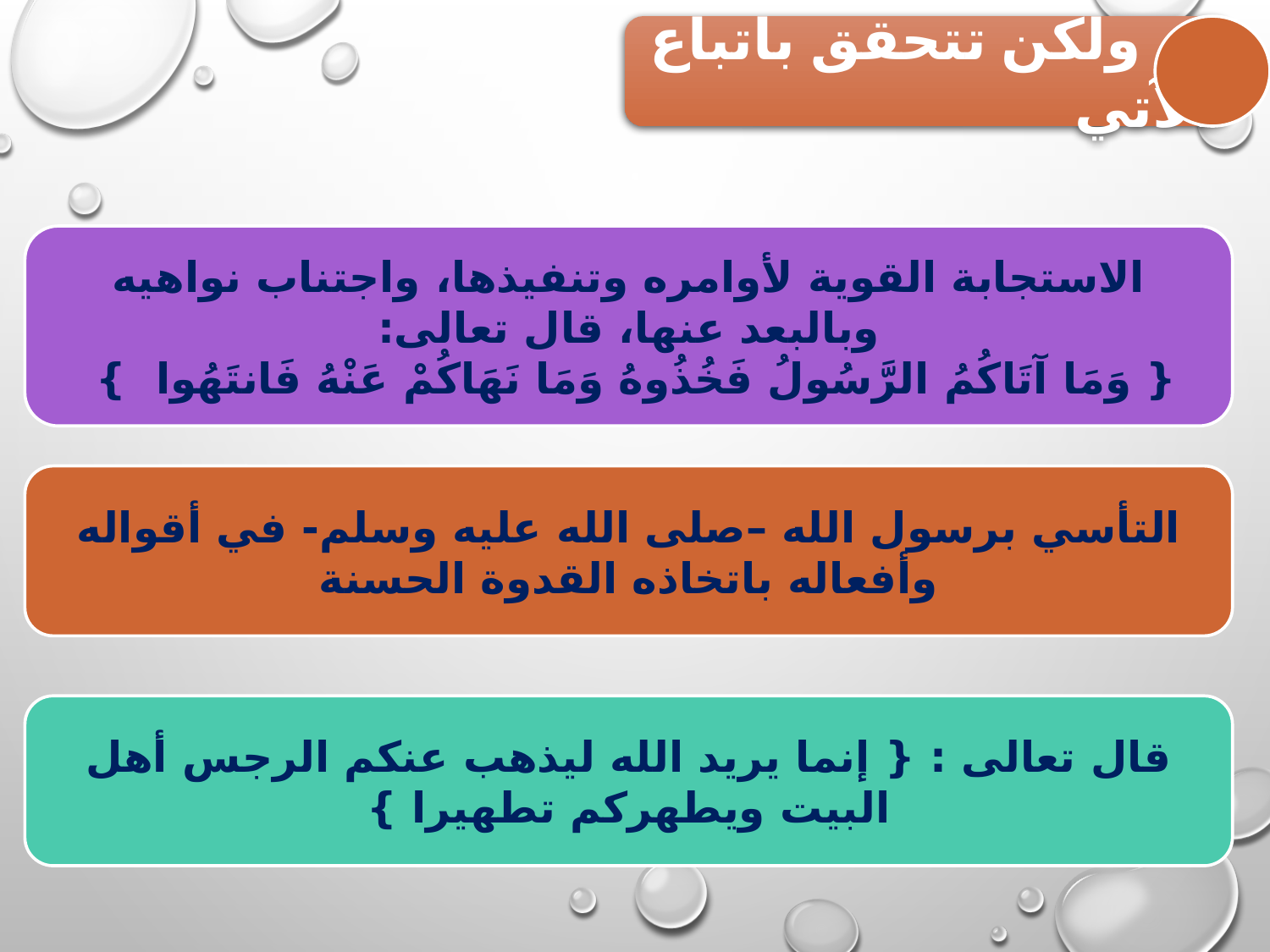

ولكن تتحقق باتباع الآتي

الاستجابة القوية لأوامره وتنفيذها، واجتناب نواهيه وبالبعد عنها، قال تعالى:
{ وَمَا آتَاكُمُ الرَّسُولُ فَخُذُوهُ وَمَا نَهَاكُمْ عَنْهُ فَانتَهُوا  }
التأسي برسول الله –صلى الله عليه وسلم- في أقواله وأفعاله باتخاذه القدوة الحسنة
قال تعالى : { إنما يريد الله ليذهب عنكم الرجس أهل البيت ويطهركم تطهيرا }